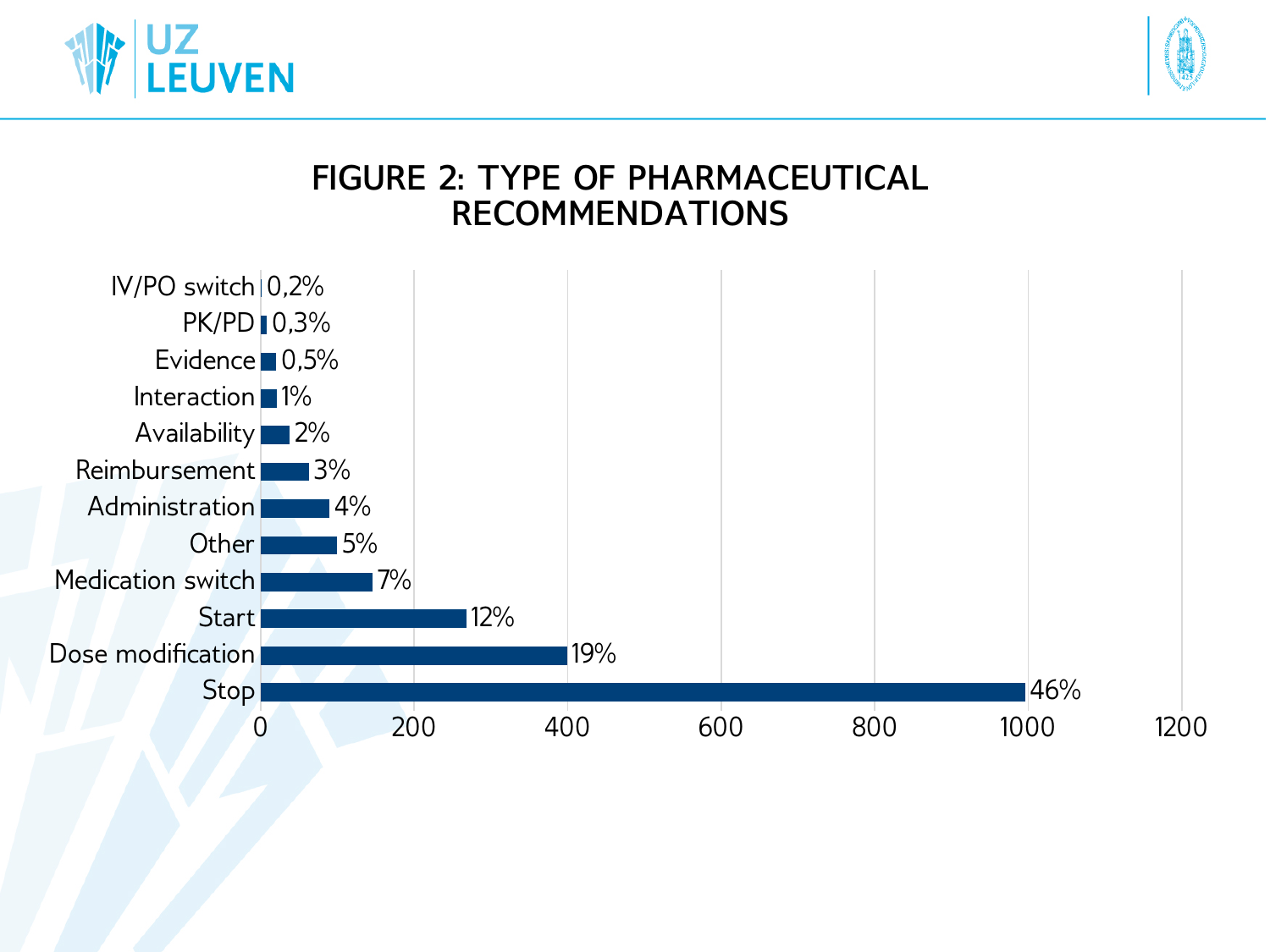

### Chart: FIGURE 2: TYPE OF PHARMACEUTICAL RECOMMENDATIONS

| Category |  |
|---|---|
| Stop | 996.0 |
| Dose modification | 399.0 |
| Start | 268.0 |
| Medication switch | 146.0 |
| Other | 100.0 |
| Administration | 90.0 |
| Reimbursement | 63.0 |
| Availability | 38.0 |
| Interaction | 21.0 |
| Evidence | 20.0 |
| PK/PD | 8.0 |
| IV/PO switch | 1.0 |